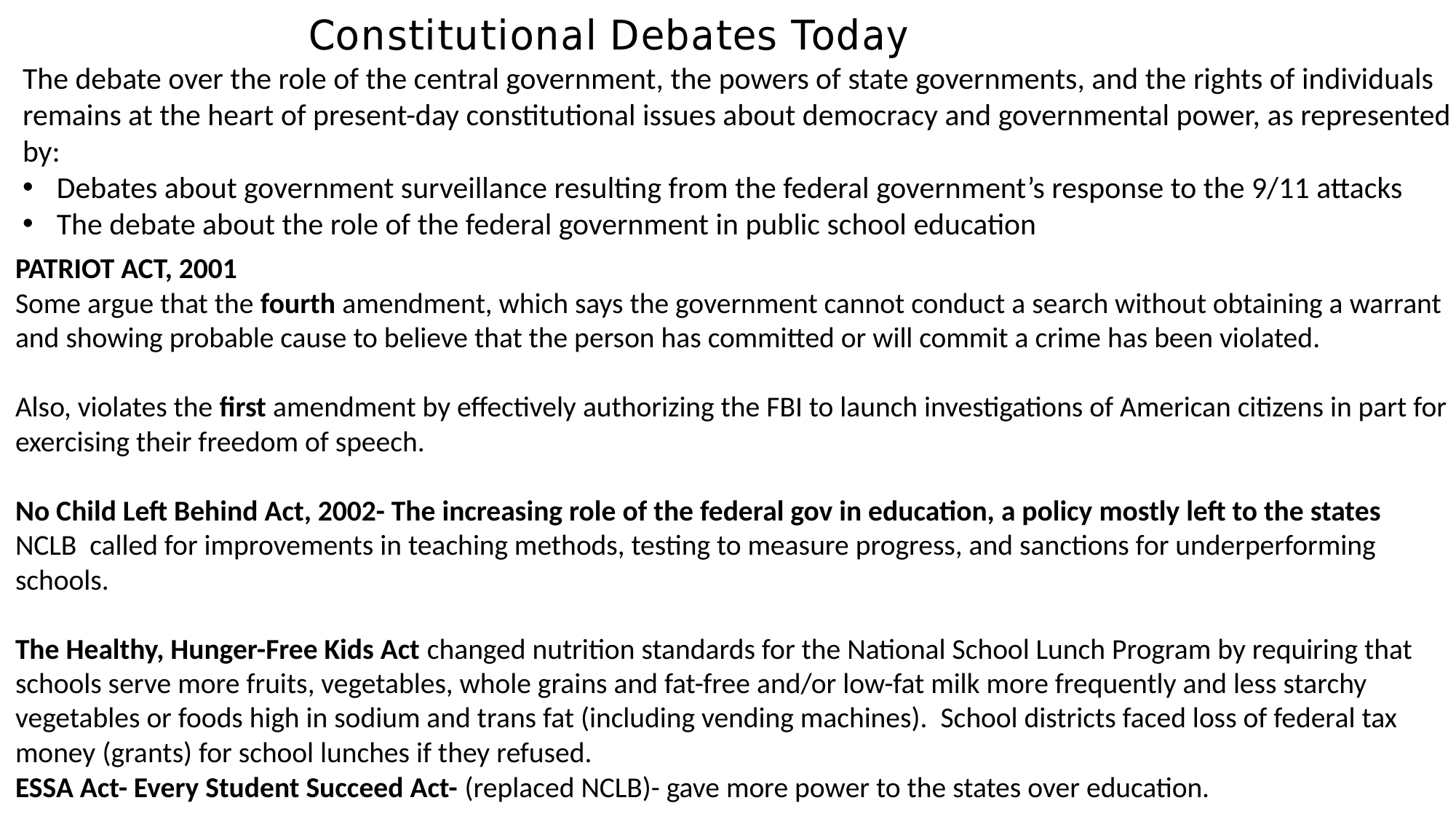

# Constitutional Debates Today
The debate over the role of the central government, the powers of state governments, and the rights of individuals remains at the heart of present-day constitutional issues about democracy and governmental power, as represented by:
Debates about government surveillance resulting from the federal government’s response to the 9/11 attacks
The debate about the role of the federal government in public school education
PATRIOT ACT, 2001
Some argue that the fourth amendment, which says the government cannot conduct a search without obtaining a warrant and showing probable cause to believe that the person has committed or will commit a crime has been violated.

Also, violates the first amendment by effectively authorizing the FBI to launch investigations of American citizens in part for exercising their freedom of speech.

No Child Left Behind Act, 2002- The increasing role of the federal gov in education, a policy mostly left to the states
NCLB  called for improvements in teaching methods, testing to measure progress, and sanctions for underperforming schools.

The Healthy, Hunger-Free Kids Act changed nutrition standards for the National School Lunch Program by requiring that schools serve more fruits, vegetables, whole grains and fat-free and/or low-fat milk more frequently and less starchy vegetables or foods high in sodium and trans fat (including vending machines).  School districts faced loss of federal tax money (grants) for school lunches if they refused.
ESSA Act- Every Student Succeed Act- (replaced NCLB)- gave more power to the states over education.